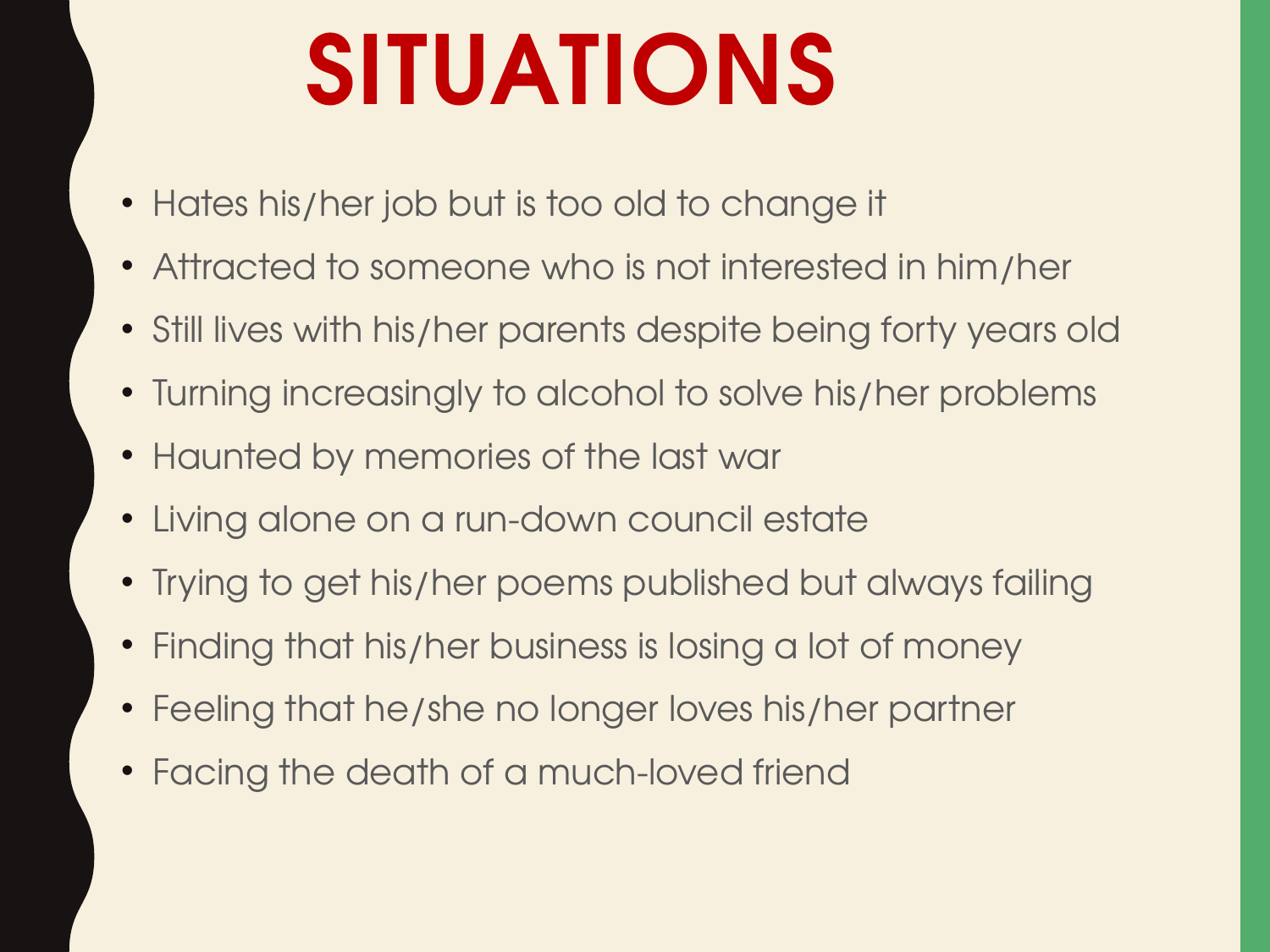

Situations
Hates his/her job but is too old to change it
Attracted to someone who is not interested in him/her
Still lives with his/her parents despite being forty years old
Turning increasingly to alcohol to solve his/her problems
Haunted by memories of the last war
Living alone on a run-down council estate
Trying to get his/her poems published but always failing
Finding that his/her business is losing a lot of money
Feeling that he/she no longer loves his/her partner
Facing the death of a much-loved friend